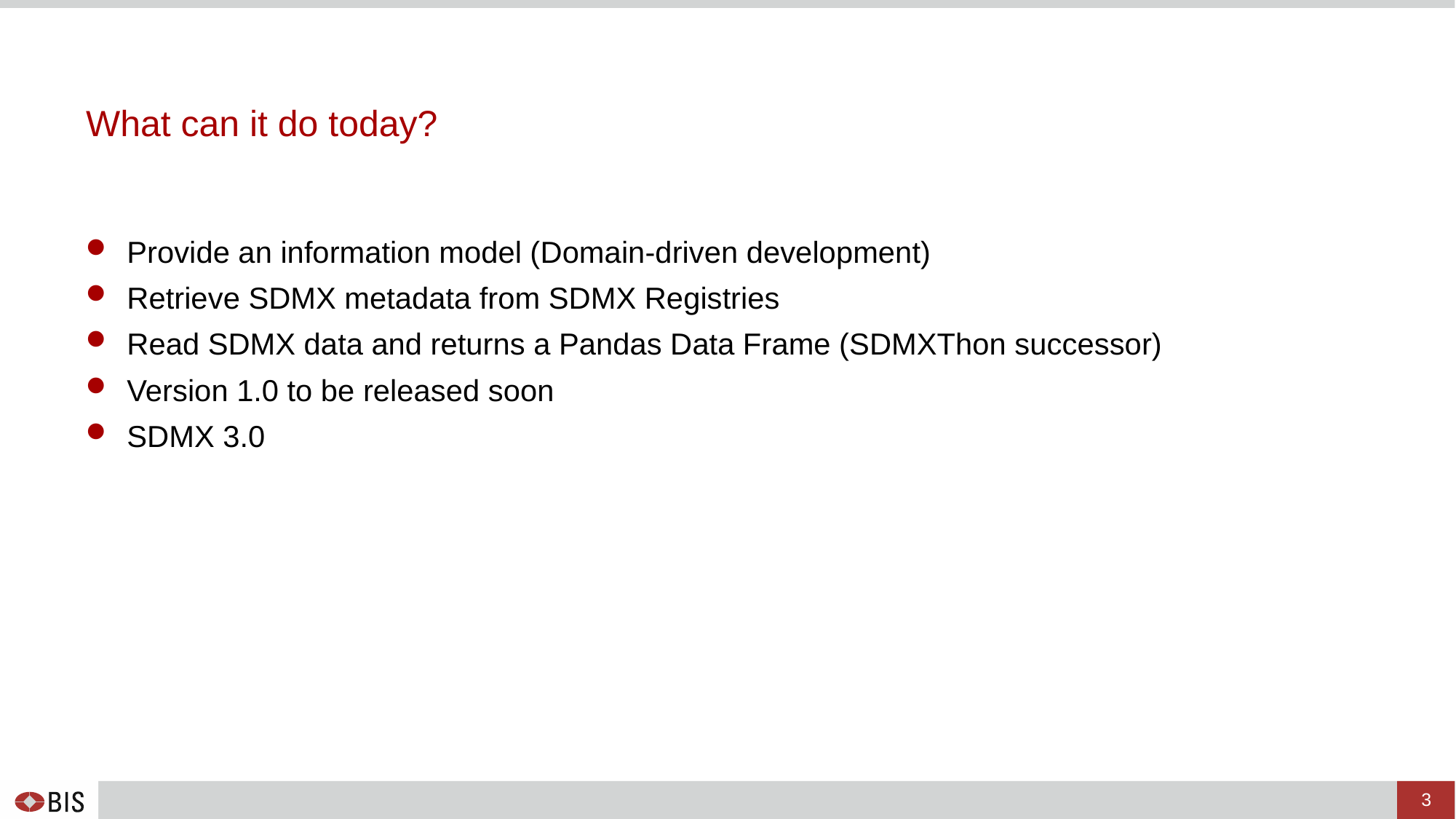

# What can it do today?
Provide an information model (Domain-driven development)
Retrieve SDMX metadata from SDMX Registries
Read SDMX data and returns a Pandas Data Frame (SDMXThon successor)
Version 1.0 to be released soon
SDMX 3.0
3